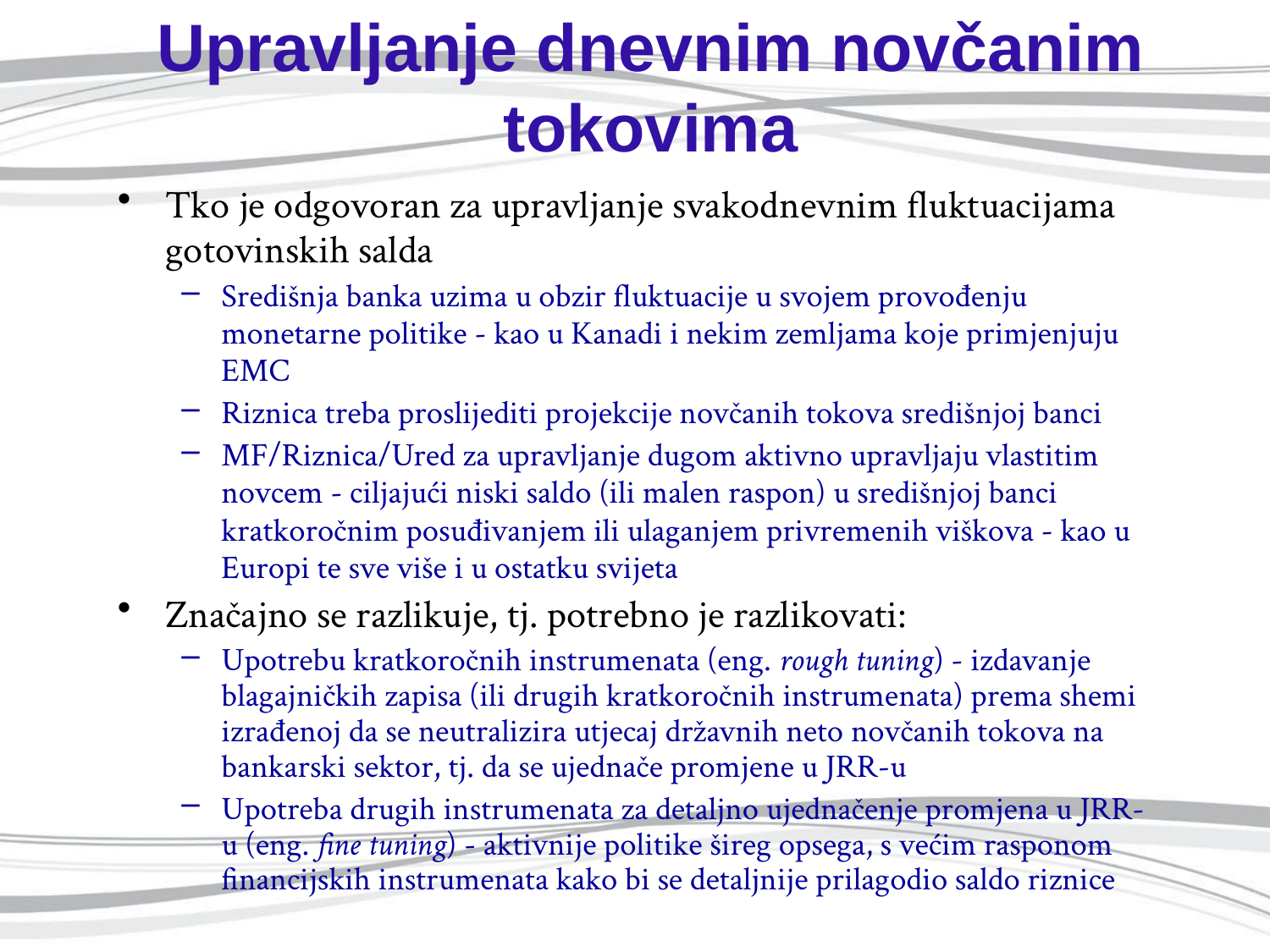

# Upravljanje dnevnim novčanim tokovima
Tko je odgovoran za upravljanje svakodnevnim fluktuacijama gotovinskih salda
Središnja banka uzima u obzir fluktuacije u svojem provođenju monetarne politike - kao u Kanadi i nekim zemljama koje primjenjuju EMC
Riznica treba proslijediti projekcije novčanih tokova središnjoj banci
MF/Riznica/Ured za upravljanje dugom aktivno upravljaju vlastitim novcem - ciljajući niski saldo (ili malen raspon) u središnjoj banci kratkoročnim posuđivanjem ili ulaganjem privremenih viškova - kao u Europi te sve više i u ostatku svijeta
Značajno se razlikuje, tj. potrebno je razlikovati:
Upotrebu kratkoročnih instrumenata (eng. rough tuning) - izdavanje blagajničkih zapisa (ili drugih kratkoročnih instrumenata) prema shemi izrađenoj da se neutralizira utjecaj državnih neto novčanih tokova na bankarski sektor, tj. da se ujednače promjene u JRR-u
Upotreba drugih instrumenata za detaljno ujednačenje promjena u JRR-u (eng. fine tuning) - aktivnije politike šireg opsega, s većim rasponom financijskih instrumenata kako bi se detaljnije prilagodio saldo riznice